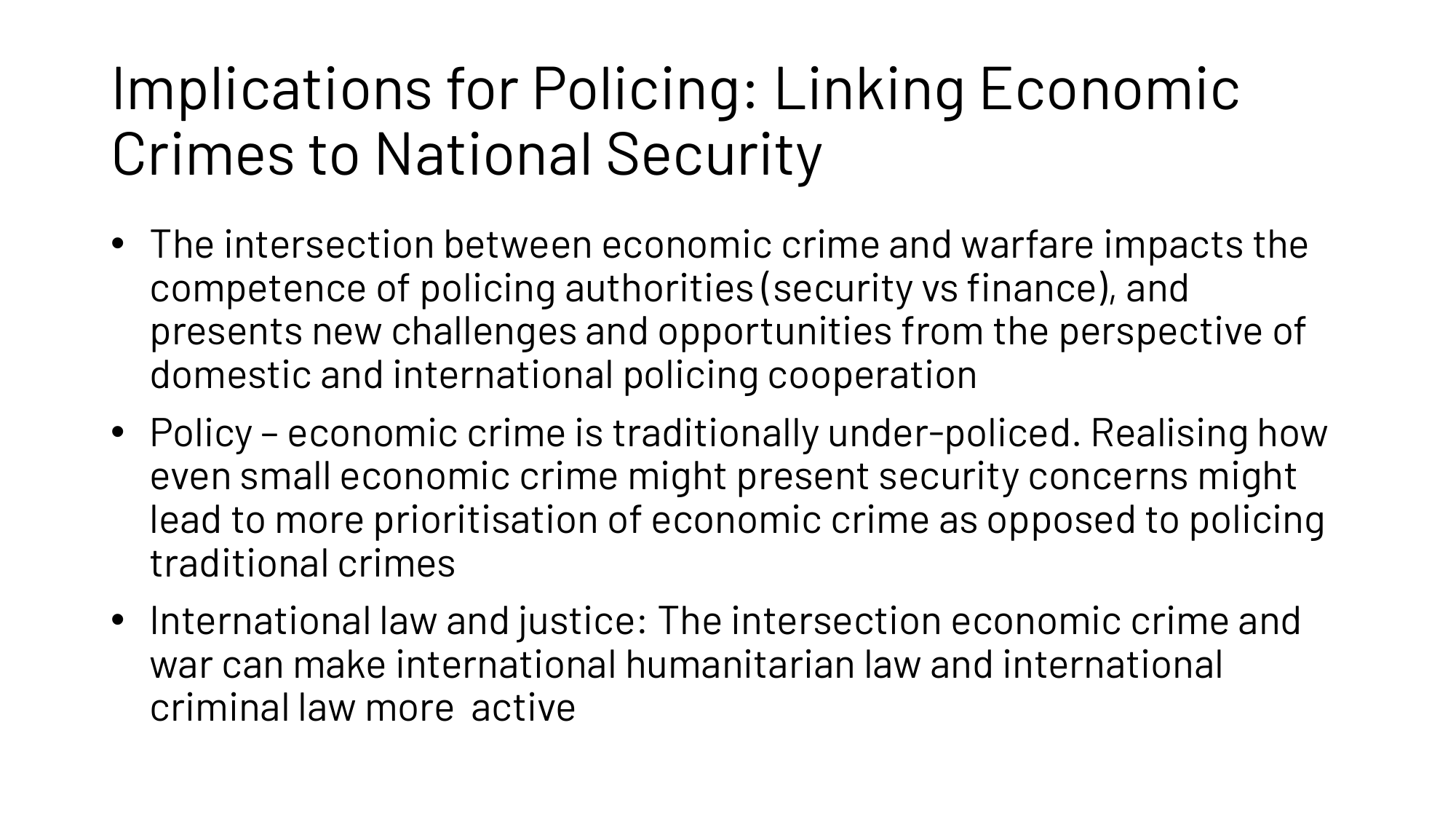

# Implications for Policing: Linking Economic Crimes to National Security
The intersection between economic crime and warfare impacts the competence of policing authorities (security vs finance), and presents new challenges and opportunities from the perspective of domestic and international policing cooperation
Policy – economic crime is traditionally under-policed. Realising how even small economic crime might present security concerns might lead to more prioritisation of economic crime as opposed to policing traditional crimes
International law and justice: The intersection economic crime and war can make international humanitarian law and international criminal law more  active